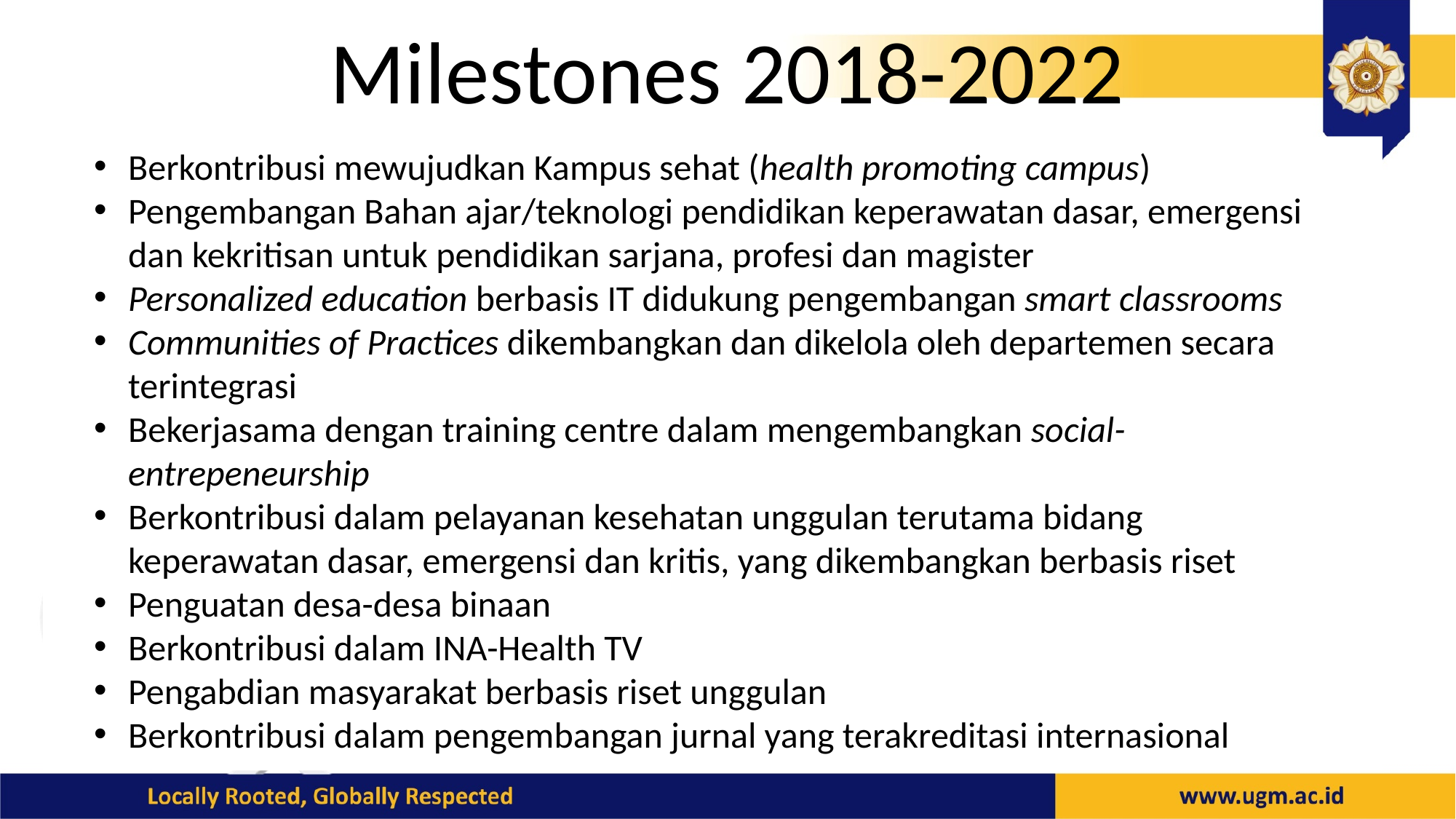

# Milestones 2018-2022

Berkontribusi mewujudkan Kampus sehat (health promoting campus)
Pengembangan Bahan ajar/teknologi pendidikan keperawatan dasar, emergensi dan kekritisan untuk pendidikan sarjana, profesi dan magister
Personalized education berbasis IT didukung pengembangan smart classrooms
Communities of Practices dikembangkan dan dikelola oleh departemen secara terintegrasi
Bekerjasama dengan training centre dalam mengembangkan social-entrepeneurship
Berkontribusi dalam pelayanan kesehatan unggulan terutama bidang keperawatan dasar, emergensi dan kritis, yang dikembangkan berbasis riset
Penguatan desa-desa binaan
Berkontribusi dalam INA-Health TV
Pengabdian masyarakat berbasis riset unggulan
Berkontribusi dalam pengembangan jurnal yang terakreditasi internasional